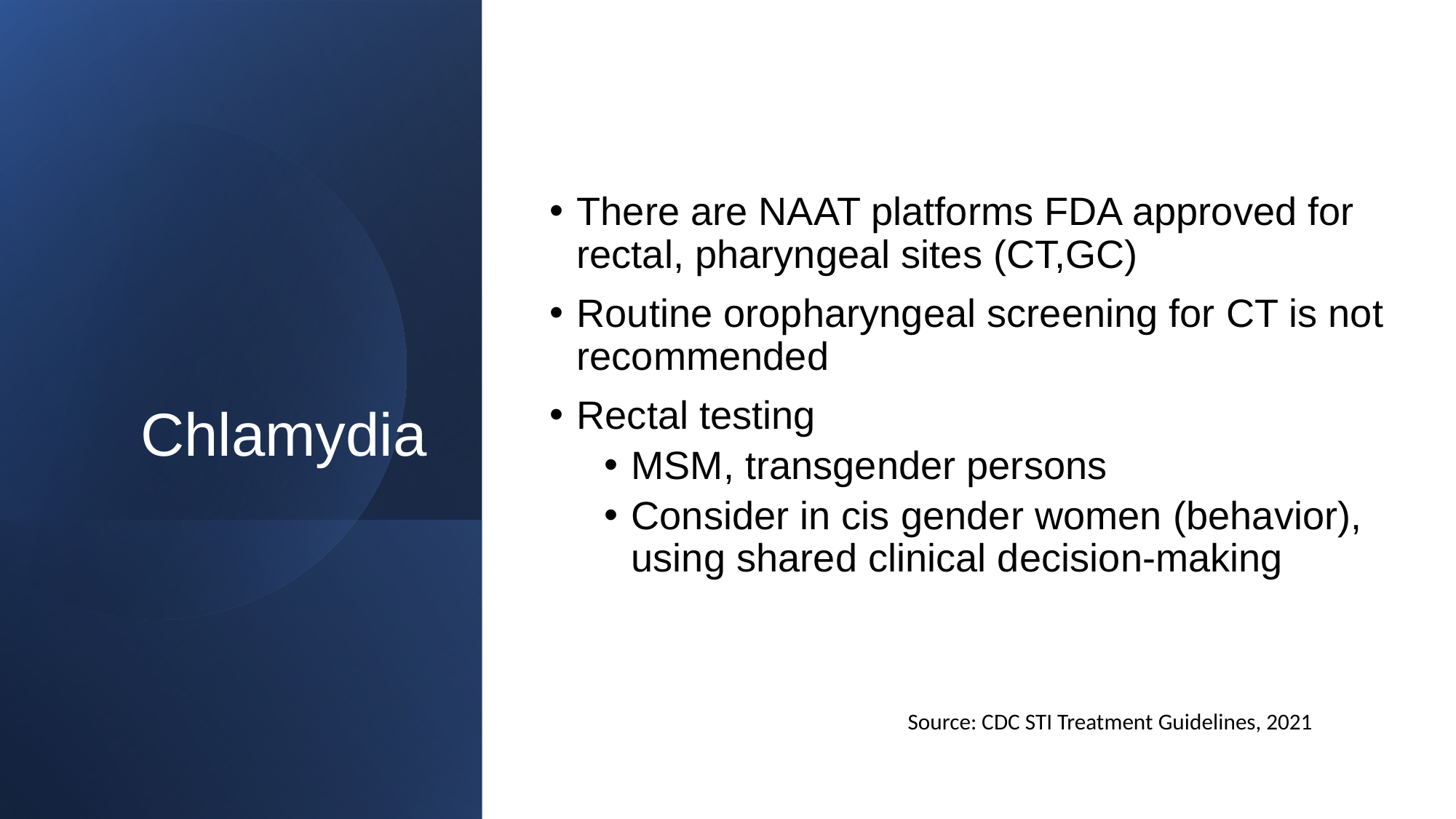

# Chlamydia
There are NAAT platforms FDA approved for rectal, pharyngeal sites (CT,GC)
Routine oropharyngeal screening for CT is not recommended
Rectal testing
MSM, transgender persons
Consider in cis gender women (behavior), using shared clinical decision-making

Source: CDC STI Treatment Guidelines, 2021